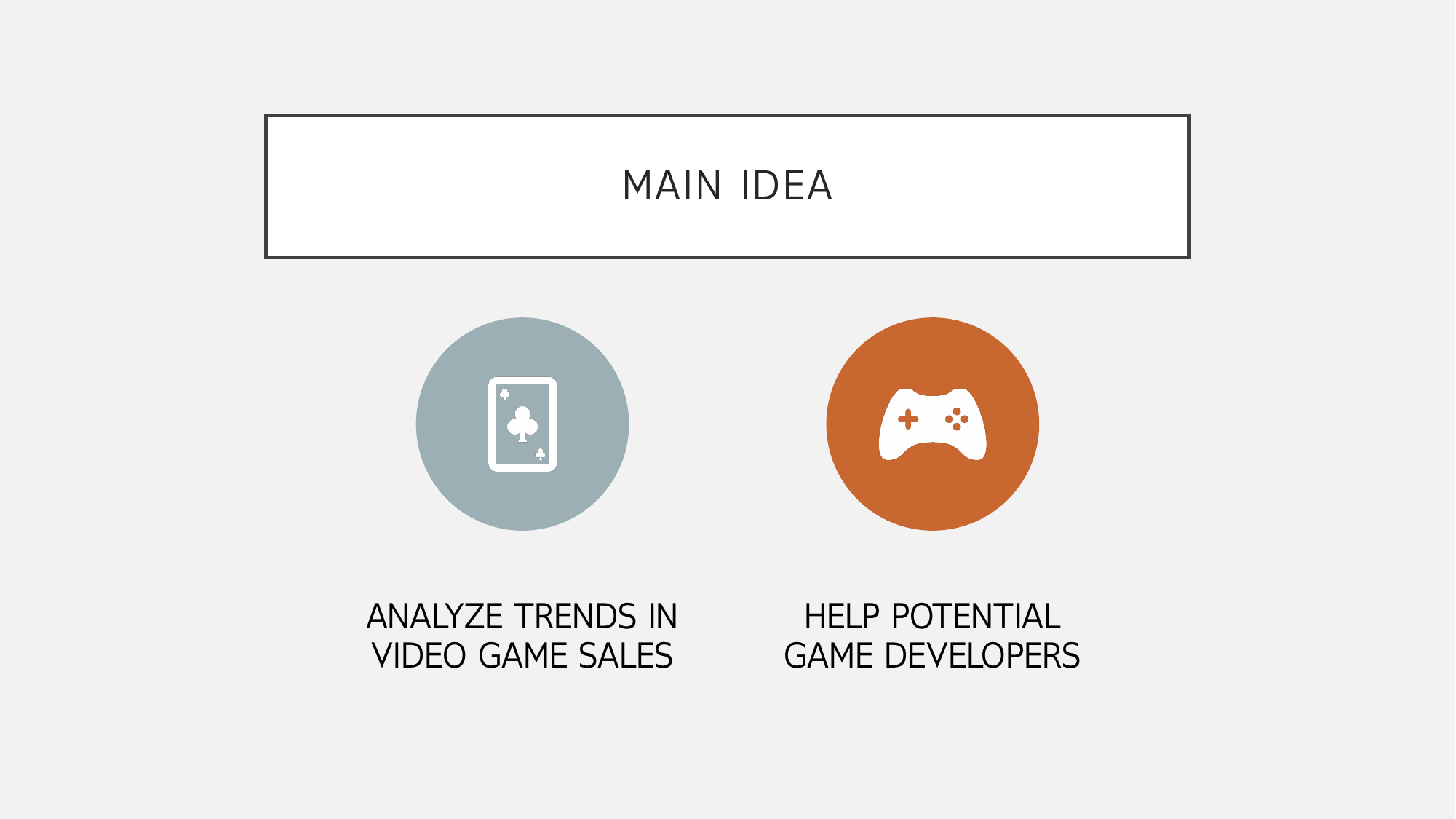

# Main idea
Analyze trends in video game sales
Help potential game developers